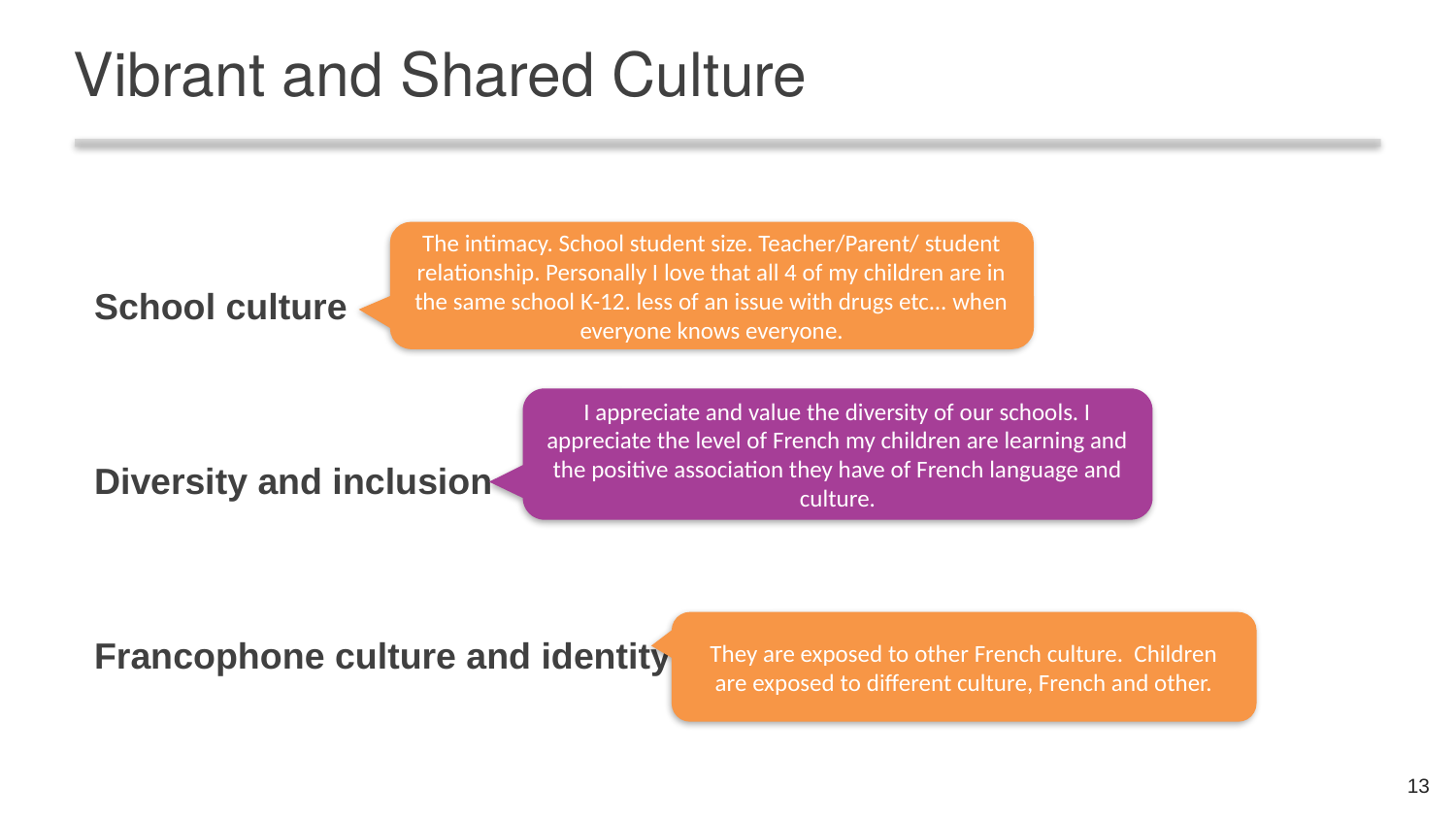

Vibrant and Shared Culture

School culture

Diversity and inclusion

Francophone culture and identity

The intimacy. School student size. Teacher/Parent/ student relationship. Personally I love that all 4 of my children are in the same school K-12. less of an issue with drugs etc... when everyone knows everyone.
I appreciate and value the diversity of our schools. I appreciate the level of French my children are learning and the positive association they have of French language and culture.
They are exposed to other French culture.  Children are exposed to different culture, French and other.